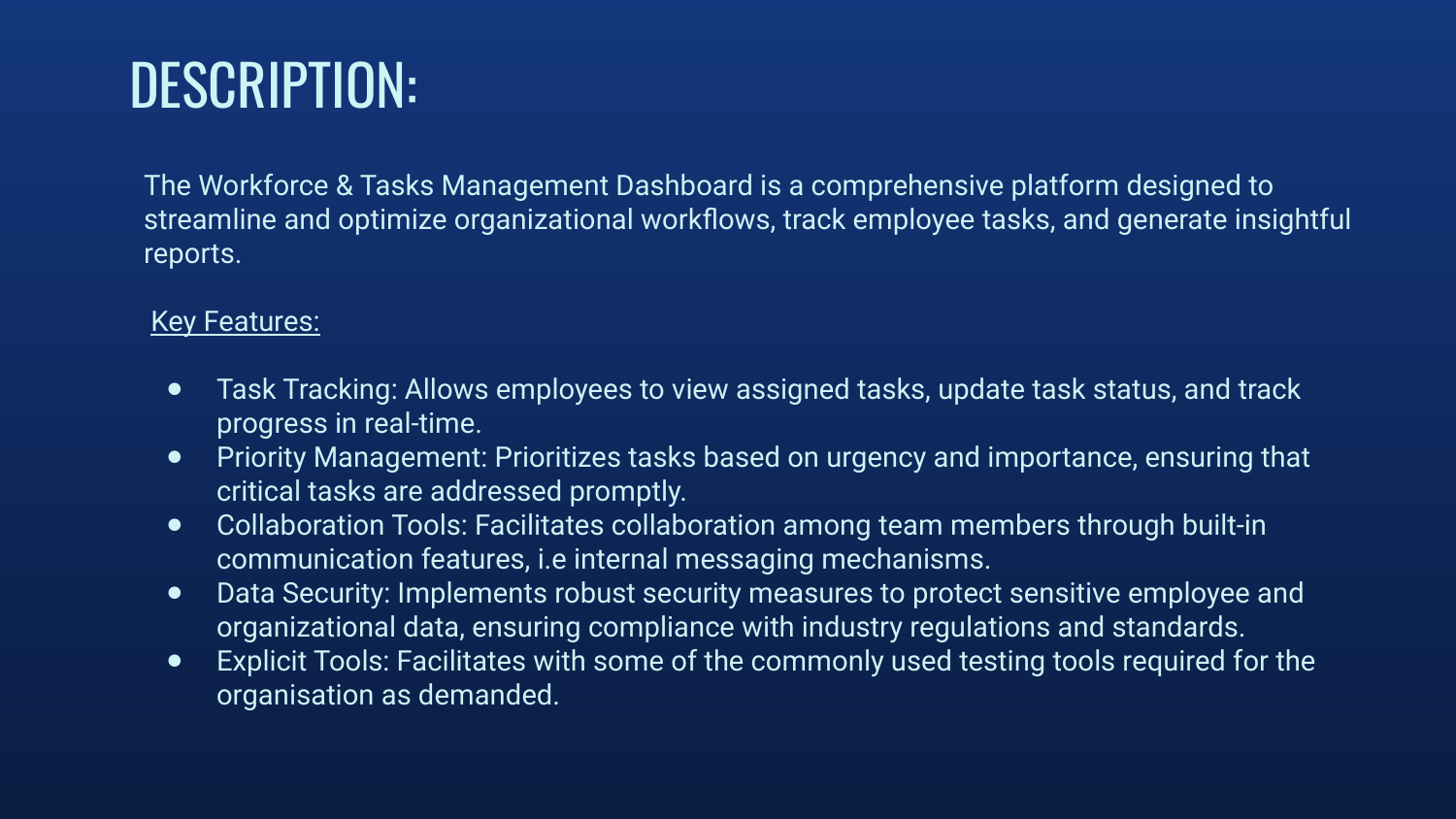

# DESCRIPTION:
The Workforce & Tasks Management Dashboard is a comprehensive platform designed to streamline and optimize organizational workflows, track employee tasks, and generate insightful reports.

 Key Features:

Task Tracking: Allows employees to view assigned tasks, update task status, and track progress in real-time.
Priority Management: Prioritizes tasks based on urgency and importance, ensuring that critical tasks are addressed promptly.
Collaboration Tools: Facilitates collaboration among team members through built-in communication features, i.e internal messaging mechanisms.
Data Security: Implements robust security measures to protect sensitive employee and organizational data, ensuring compliance with industry regulations and standards.
Explicit Tools: Facilitates with some of the commonly used testing tools required for the organisation as demanded.